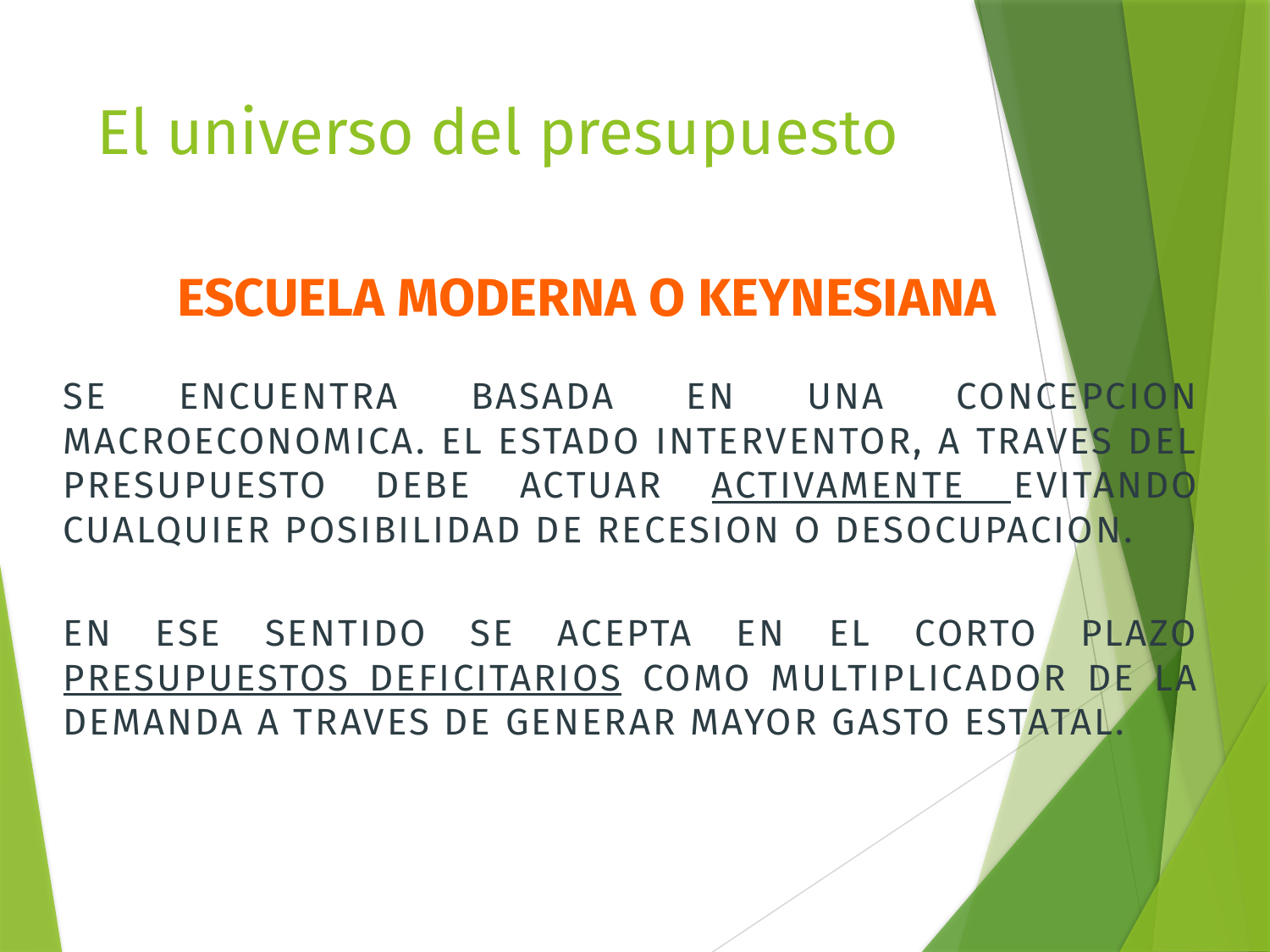

# El universo del presupuesto
ESCUELA MODERNA O KEYNESIANA
SE ENCUENTRA BASADA EN UNA CONCEPCION MACROECONOMICA. EL ESTADO INTERVENTOR, A TRAVES DEL PRESUPUESTO DEBE ACTUAR ACTIVAMENTE EVITANDO CUALQUIER POSIBILIDAD DE RECESION O DESOCUPACION.

EN ESE SENTIDO SE ACEPTA EN EL CORTO PLAZO PRESUPUESTOS DEFICITARIOS COMO MULTIPLICADOR DE LA DEMANDA A TRAVES DE GENERAR MAYOR GASTO ESTATAL.